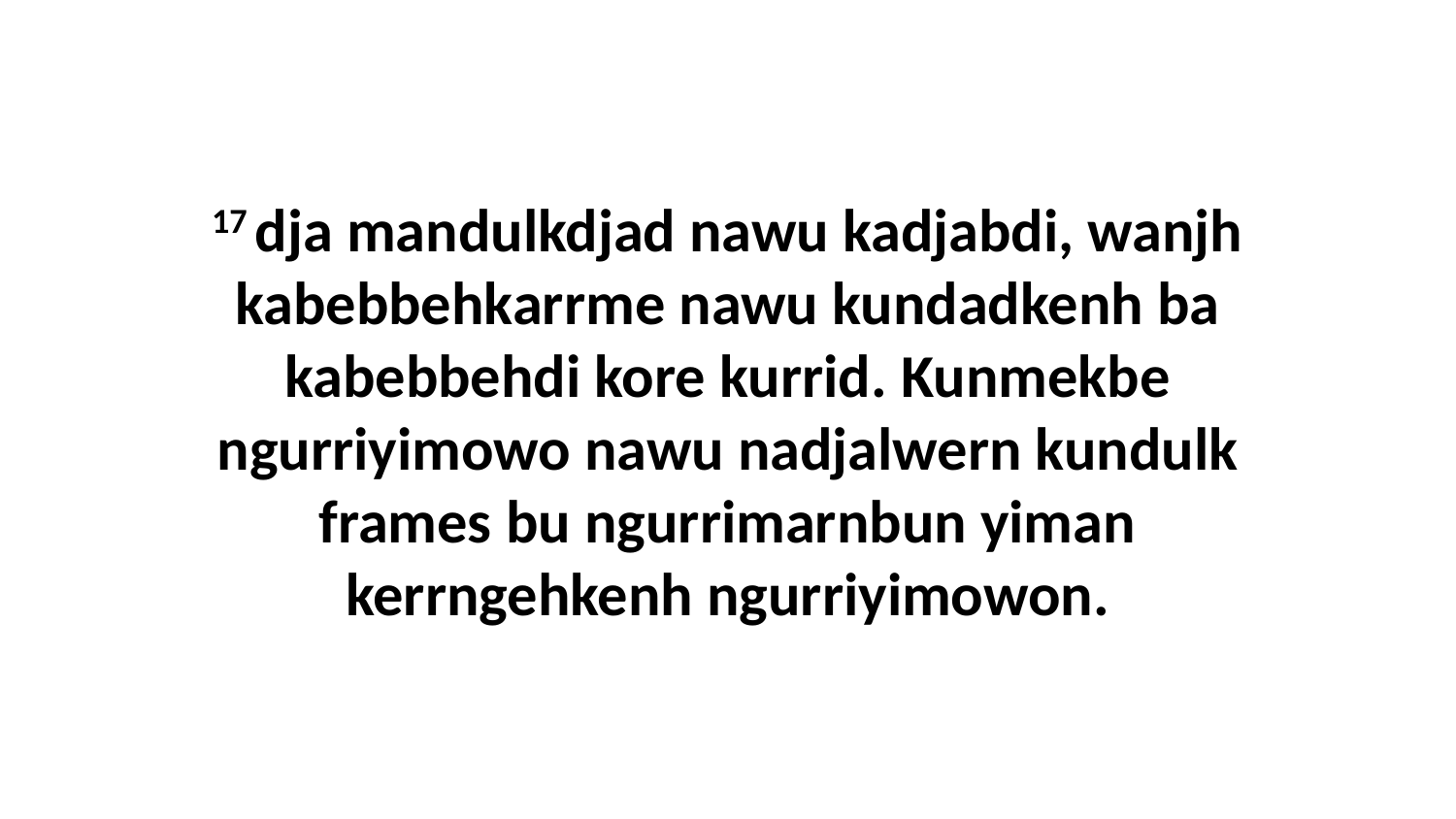

17 dja mandulkdjad nawu kadjabdi, wanjh kabebbehkarrme nawu kundadkenh ba kabebbehdi kore kurrid. Kunmekbe ngurriyimowo nawu nadjalwern kundulk frames bu ngurrimarnbun yiman kerrngehkenh ngurriyimowon.